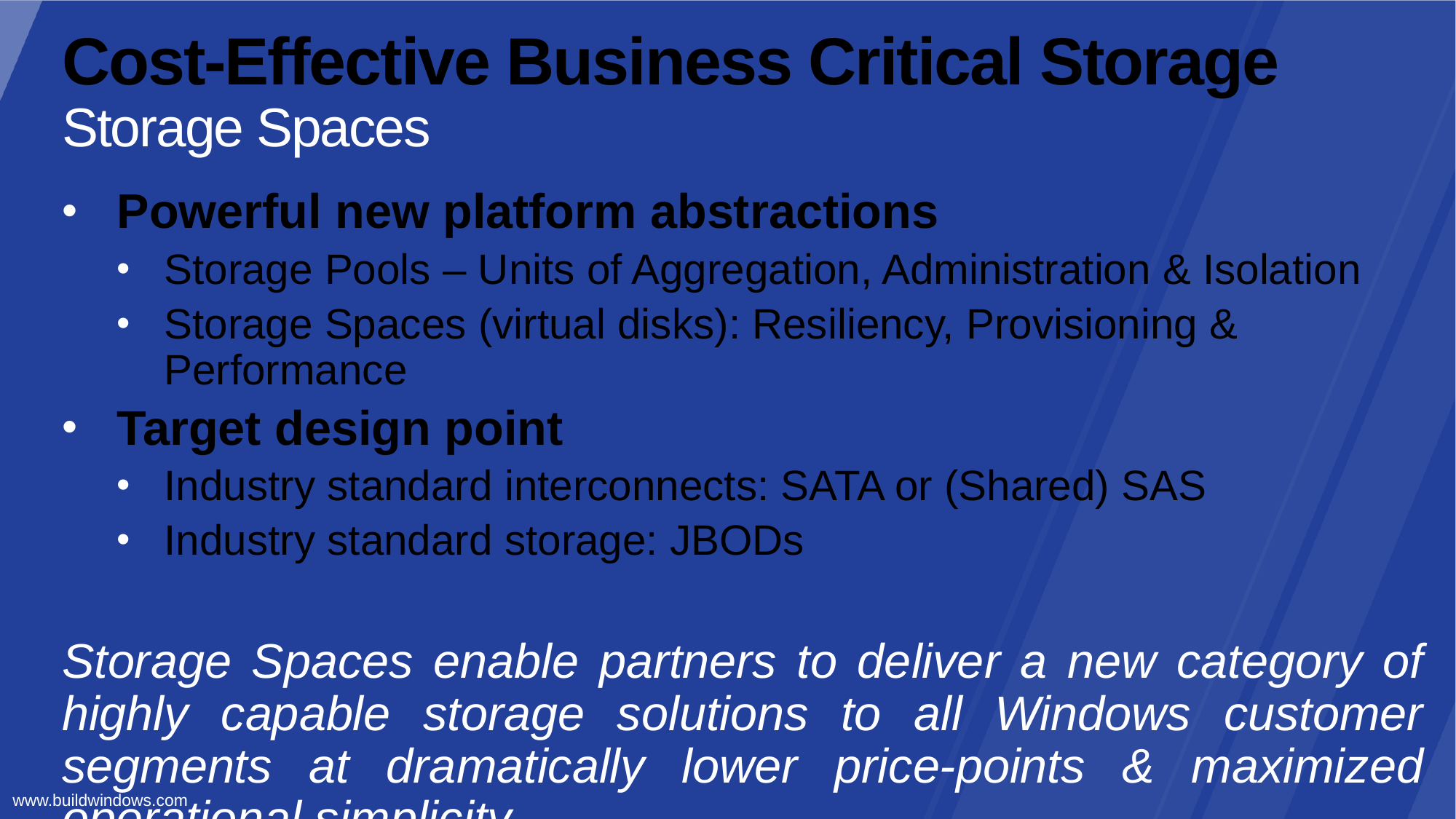

# Cost-Effective Business Critical Storage Storage Spaces
Powerful new platform abstractions
Storage Pools – Units of Aggregation, Administration & Isolation
Storage Spaces (virtual disks): Resiliency, Provisioning & Performance
Target design point
Industry standard interconnects: SATA or (Shared) SAS
Industry standard storage: JBODs

Storage Spaces enable partners to deliver a new category of highly capable storage solutions to all Windows customer segments at dramatically lower price-points & maximized operational simplicity